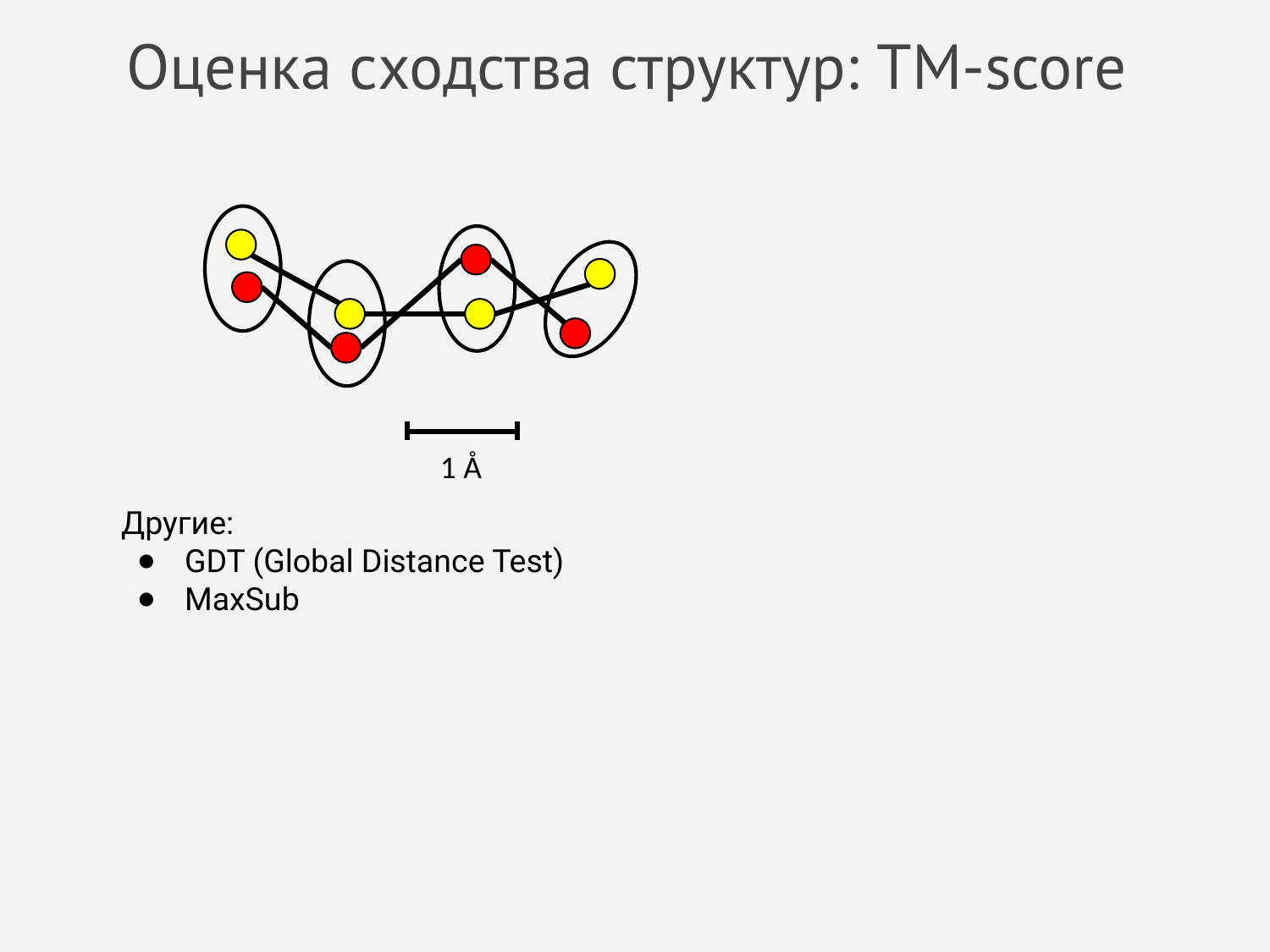

# Оценка cходства структур: TM-score

1 Å
Другие:
GDT (Global Distance Test)
MaxSub